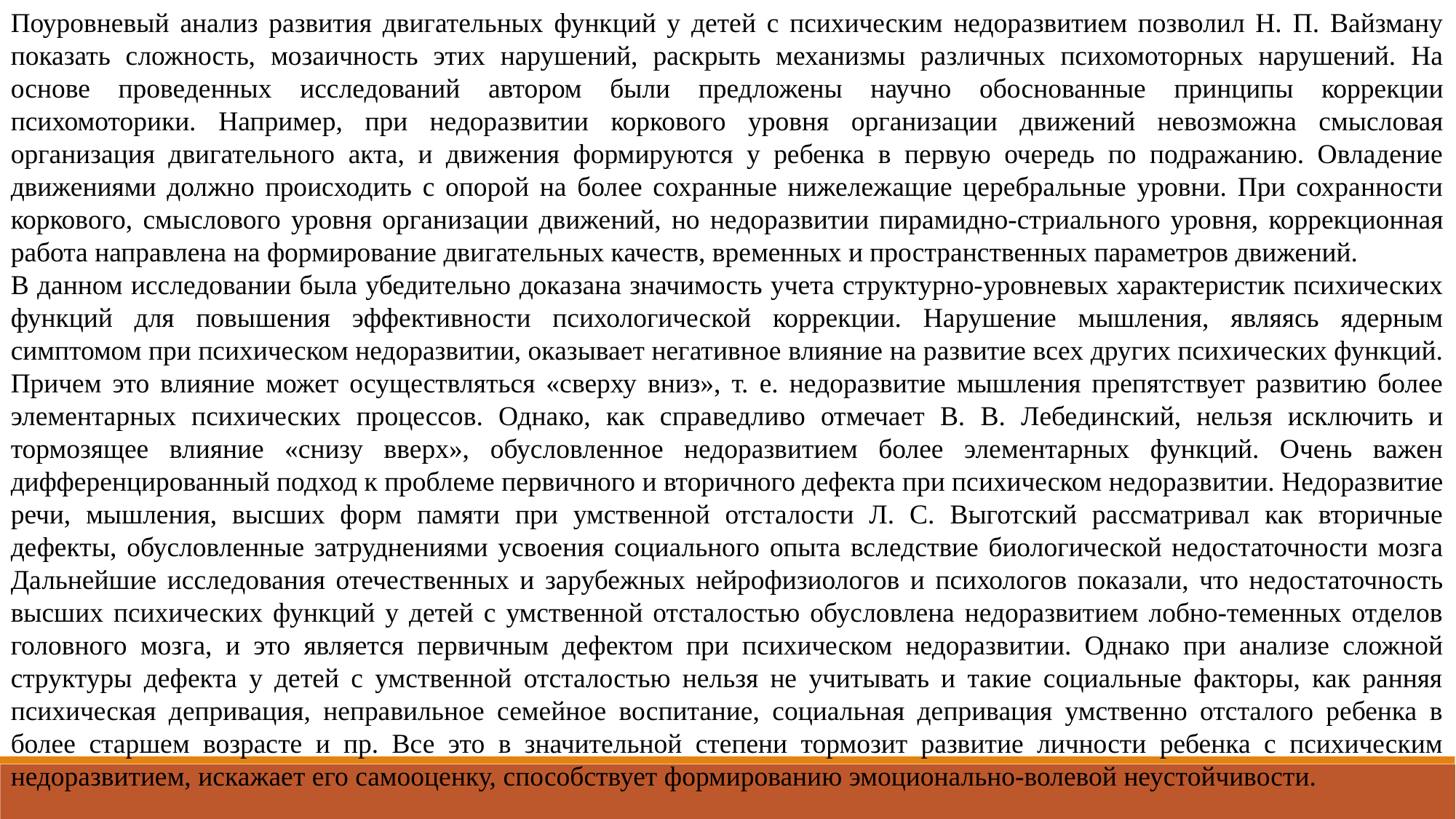

Поуровневый анализ развития двигательных функций у детей с психическим недоразвитием позволил Н. П. Вайзману показать сложность, мозаичность этих нарушений, раскрыть механизмы различных психомоторных нарушений. На основе проведенных исследований автором были предложены научно обоснованные принципы коррекции психомоторики. Например, при недоразвитии коркового уровня организации движений невозможна смысловая организация двигательного акта, и движения формируются у ребенка в первую очередь по подражанию. Овладение движениями должно происходить с опорой на более сохранные нижележащие церебральные уровни. При сохранности коркового, смыслового уровня организации движений, но недоразвитии пирамидно-стриального уровня, коррекционная работа направлена на формирование двигательных качеств, временных и пространственных параметров движений.
В данном исследовании была убедительно доказана значимость учета структурно-уровневых характеристик психических функций для повышения эффективности психологической коррекции. Нарушение мышления, являясь ядерным симптомом при психическом недоразвитии, оказывает негативное влияние на развитие всех других психических функций. Причем это влияние может осуществляться «сверху вниз», т. е. недоразвитие мышления препятствует развитию более элементарных психических процессов. Однако, как справедливо отмечает В. В. Лебединский, нельзя исключить и тормозящее влияние «снизу вверх», обусловленное недоразвитием более элементарных функций. Очень важен дифференцированный подход к проблеме первичного и вторичного дефекта при психическом недоразвитии. Недоразвитие
речи, мышления, высших форм памяти при умственной отсталости Л. С. Выготский рассматривал как вторичные дефекты, обусловленные затруднениями усвоения социального опыта вследствие биологической недостаточности мозга Дальнейшие исследования отечественных и зарубежных нейрофизиологов и психологов показали, что недостаточность высших психических функций у детей с умственной отсталостью обусловлена недоразвитием лобно-теменных отделов головного мозга, и это является первичным дефектом при психическом недоразвитии. Однако при анализе сложной структуры дефекта у детей с умственной отсталостью нельзя не учитывать и такие социальные факторы, как ранняя психическая депривация, неправильное семейное воспитание, социальная депривация умственно отсталого ребенка в более старшем возрасте и пр. Все это в значительной степени тормозит развитие личности ребенка с психическим недоразвитием, искажает его самооценку, способствует формированию эмоционально-волевой неустойчивости.